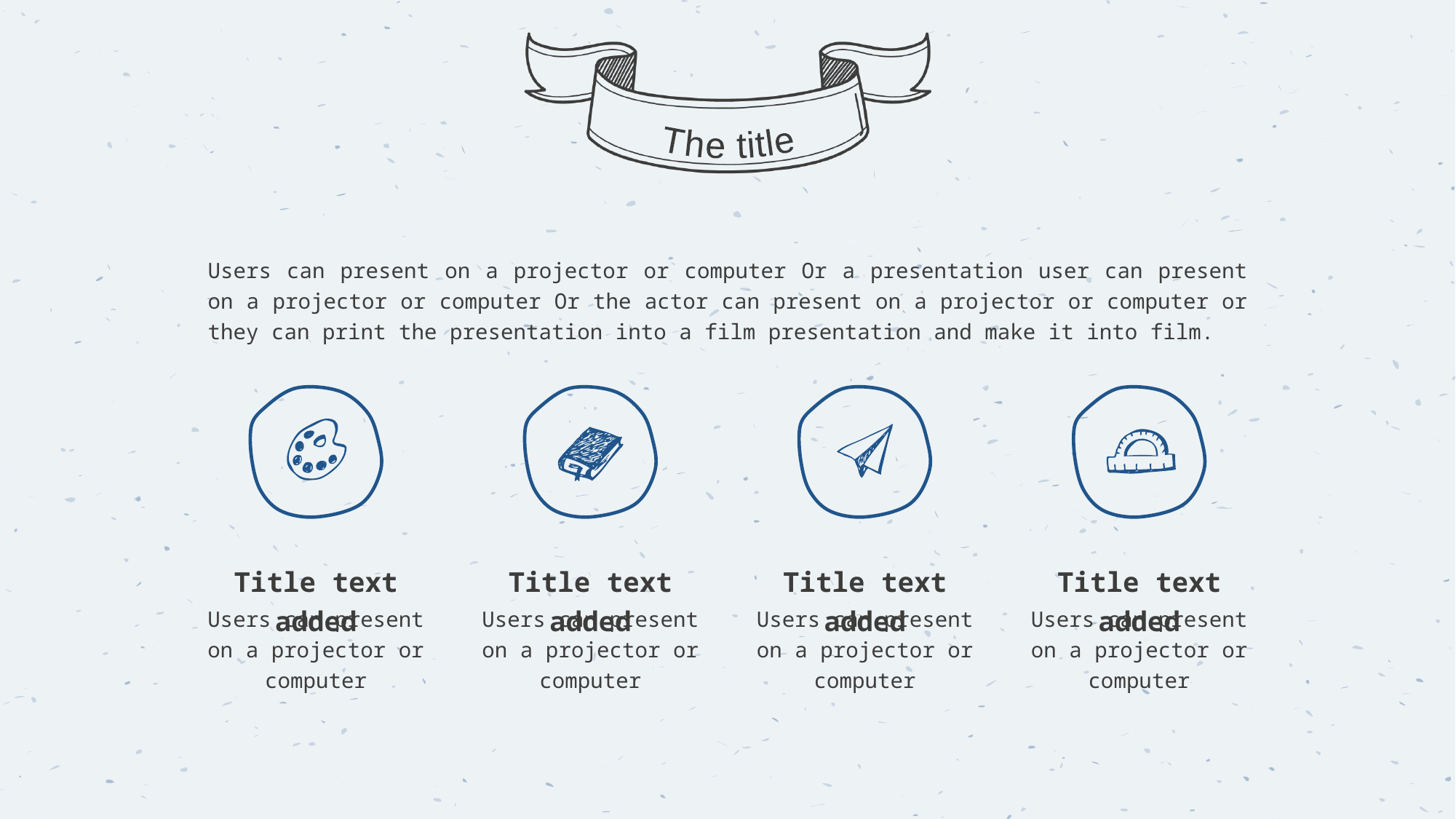

The title
Users can present on a projector or computer Or a presentation user can present on a projector or computer Or the actor can present on a projector or computer or they can print the presentation into a film presentation and make it into film.

Title text added
Users can present on a projector or computer
Title text added
Users can present on a projector or computer
Title text added
Users can present on a projector or computer
Title text added
Users can present on a projector or computer